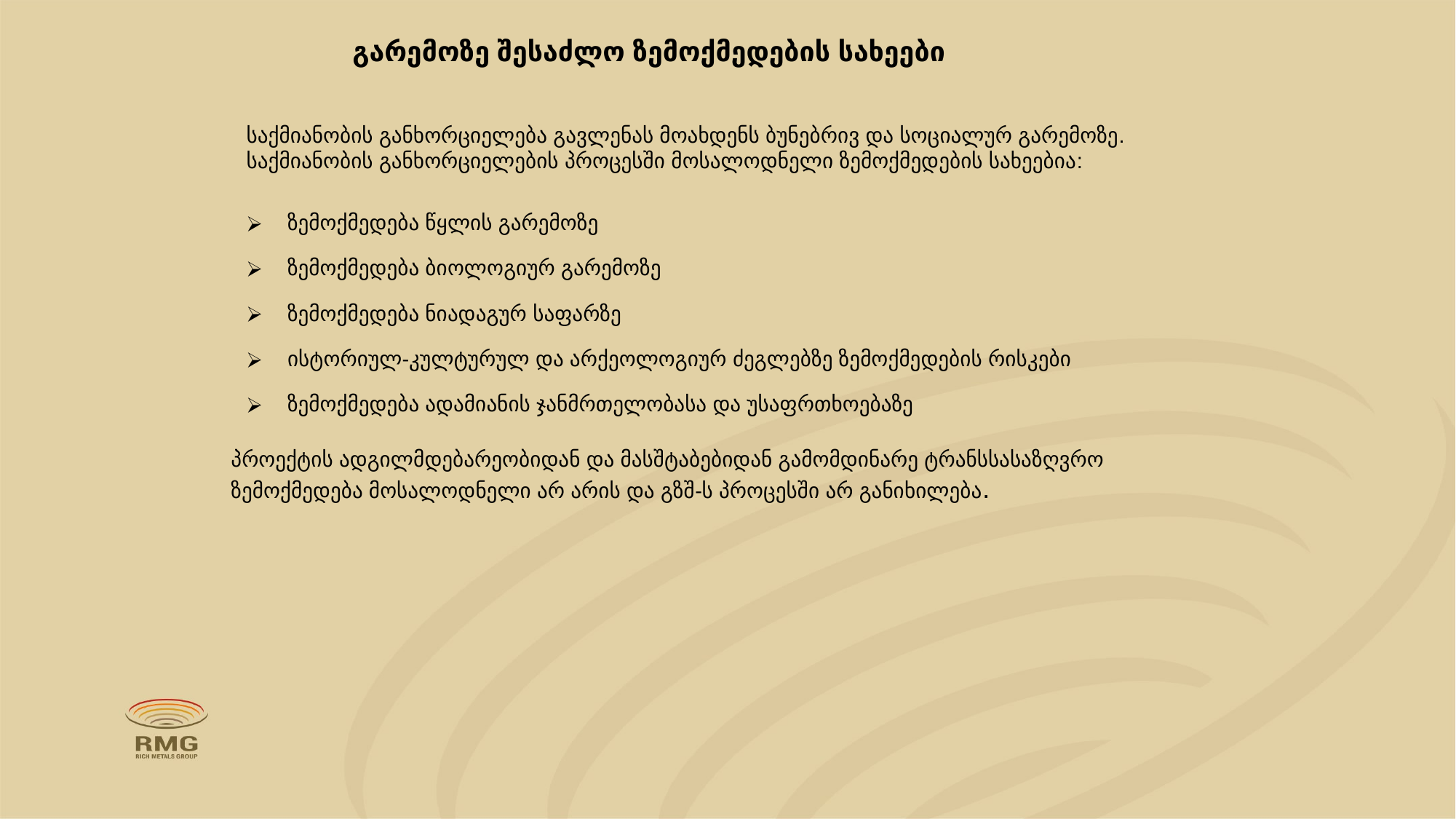

გარემოზე შესაძლო ზემოქმედების სახეები
საქმიანობის განხორციელება გავლენას მოახდენს ბუნებრივ და სოციალურ გარემოზე.
საქმიანობის განხორციელების პროცესში მოსალოდნელი ზემოქმედების სახეებია:

ზემოქმედება წყლის გარემოზე
ზემოქმედება ბიოლოგიურ გარემოზე
ზემოქმედება ნიადაგურ საფარზე
ისტორიულ-კულტურულ და არქეოლოგიურ ძეგლებზე ზემოქმედების რისკები
ზემოქმედება ადამიანის ჯანმრთელობასა და უსაფრთხოებაზე
პროექტის ადგილმდებარეობიდან და მასშტაბებიდან გამომდინარე ტრანსსასაზღვრო ზემოქმედება მოსალოდნელი არ არის და გზშ-ს პროცესში არ განიხილება.